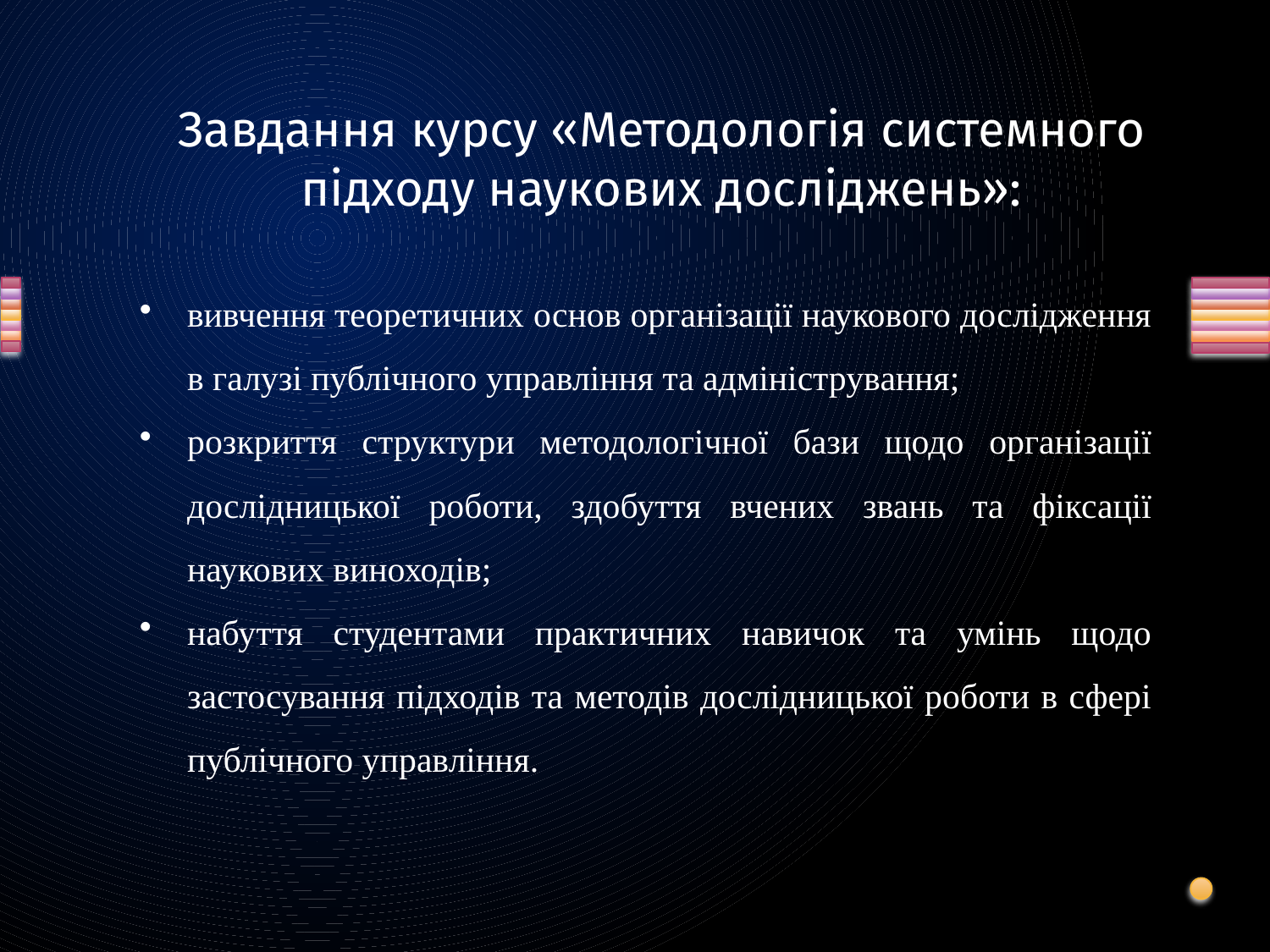

# Завдання курсу «Методологія системного підходу наукових досліджень»:

вивчення теоретичних основ організації наукового дослідження в галузі публічного управління та адміністрування;
розкриття структури методологічної бази щодо організації дослідницької роботи, здобуття вчених звань та фіксації наукових виноходів;
набуття студентами практичних навичок та умінь щодо застосування підходів та методів дослідницької роботи в сфері публічного управління.